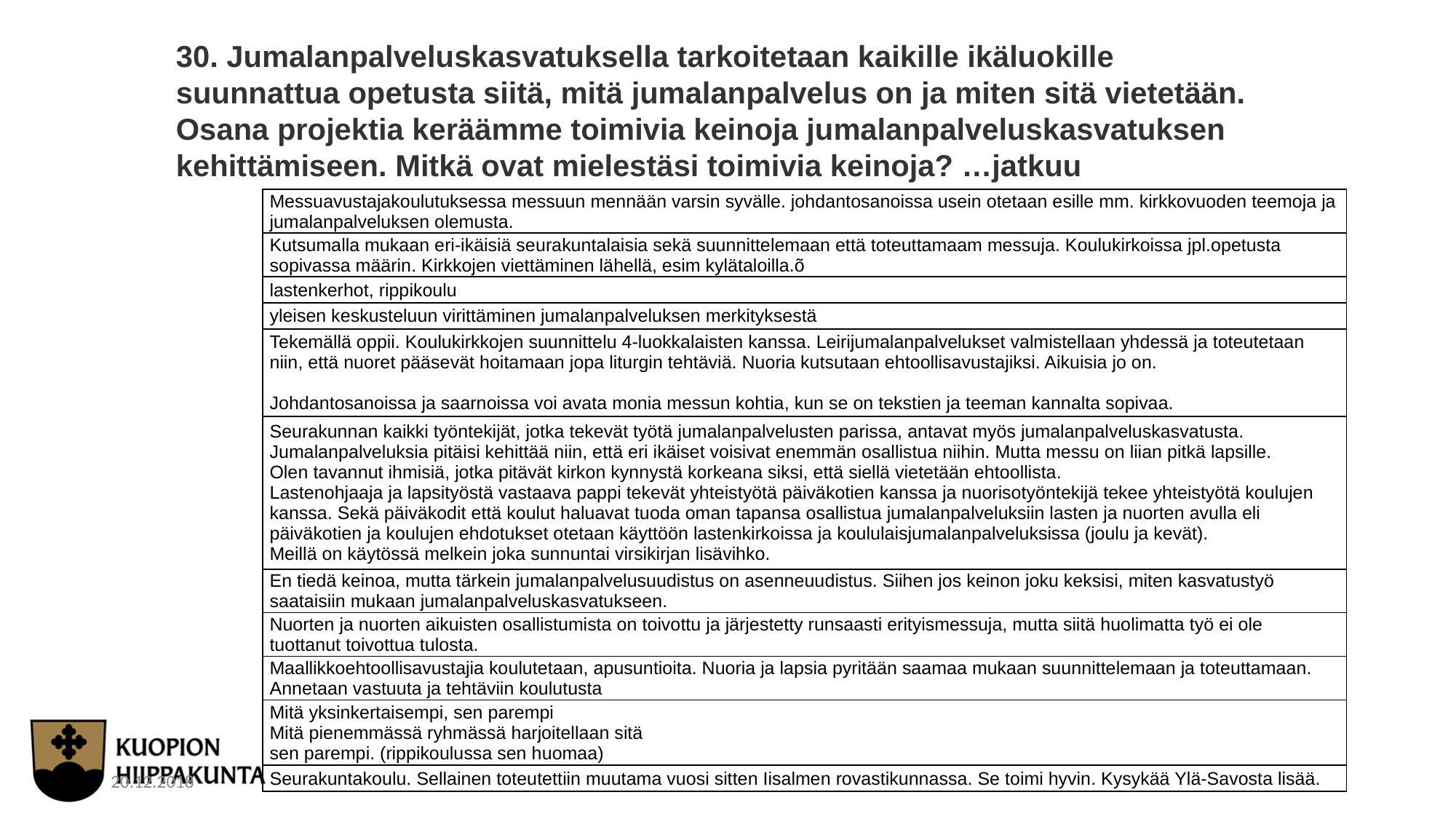

30. Jumalanpalveluskasvatuksella tarkoitetaan kaikille ikäluokille suunnattua opetusta siitä, mitä jumalanpalvelus on ja miten sitä vietetään. Osana projektia keräämme toimivia keinoja jumalanpalveluskasvatuksen kehittämiseen. Mitkä ovat mielestäsi toimivia keinoja? …jatkuu
| Messuavustajakoulutuksessa messuun mennään varsin syvälle. johdantosanoissa usein otetaan esille mm. kirkkovuoden teemoja ja jumalanpalveluksen olemusta. |
| --- |
| Kutsumalla mukaan eri-ikäisiä seurakuntalaisia sekä suunnittelemaan että toteuttamaam messuja. Koulukirkoissa jpl.opetusta sopivassa määrin. Kirkkojen viettäminen lähellä, esim kylätaloilla.õ |
| lastenkerhot, rippikoulu |
| yleisen keskusteluun virittäminen jumalanpalveluksen merkityksestä |
| Tekemällä oppii. Koulukirkkojen suunnittelu 4-luokkalaisten kanssa. Leirijumalanpalvelukset valmistellaan yhdessä ja toteutetaan niin, että nuoret pääsevät hoitamaan jopa liturgin tehtäviä. Nuoria kutsutaan ehtoollisavustajiksi. Aikuisia jo on.   Johdantosanoissa ja saarnoissa voi avata monia messun kohtia, kun se on tekstien ja teeman kannalta sopivaa. |
| Seurakunnan kaikki työntekijät, jotka tekevät työtä jumalanpalvelusten parissa, antavat myös jumalanpalveluskasvatusta. Jumalanpalveluksia pitäisi kehittää niin, että eri ikäiset voisivat enemmän osallistua niihin. Mutta messu on liian pitkä lapsille. Olen tavannut ihmisiä, jotka pitävät kirkon kynnystä korkeana siksi, että siellä vietetään ehtoollista. Lastenohjaaja ja lapsityöstä vastaava pappi tekevät yhteistyötä päiväkotien kanssa ja nuorisotyöntekijä tekee yhteistyötä koulujen kanssa. Sekä päiväkodit että koulut haluavat tuoda oman tapansa osallistua jumalanpalveluksiin lasten ja nuorten avulla eli päiväkotien ja koulujen ehdotukset otetaan käyttöön lastenkirkoissa ja koululaisjumalanpalveluksissa (joulu ja kevät). Meillä on käytössä melkein joka sunnuntai virsikirjan lisävihko. |
| En tiedä keinoa, mutta tärkein jumalanpalvelusuudistus on asenneuudistus. Siihen jos keinon joku keksisi, miten kasvatustyö saataisiin mukaan jumalanpalveluskasvatukseen. |
| Nuorten ja nuorten aikuisten osallistumista on toivottu ja järjestetty runsaasti erityismessuja, mutta siitä huolimatta työ ei ole tuottanut toivottua tulosta. |
| Maallikkoehtoollisavustajia koulutetaan, apusuntioita. Nuoria ja lapsia pyritään saamaa mukaan suunnittelemaan ja toteuttamaan. Annetaan vastuuta ja tehtäviin koulutusta |
| Mitä yksinkertaisempi, sen parempi Mitä pienemmässä ryhmässä harjoitellaan sitä sen parempi. (rippikoulussa sen huomaa) |
| Seurakuntakoulu. Sellainen toteutettiin muutama vuosi sitten Iisalmen rovastikunnassa. Se toimi hyvin. Kysykää Ylä-Savosta lisää. |
20.12.2018